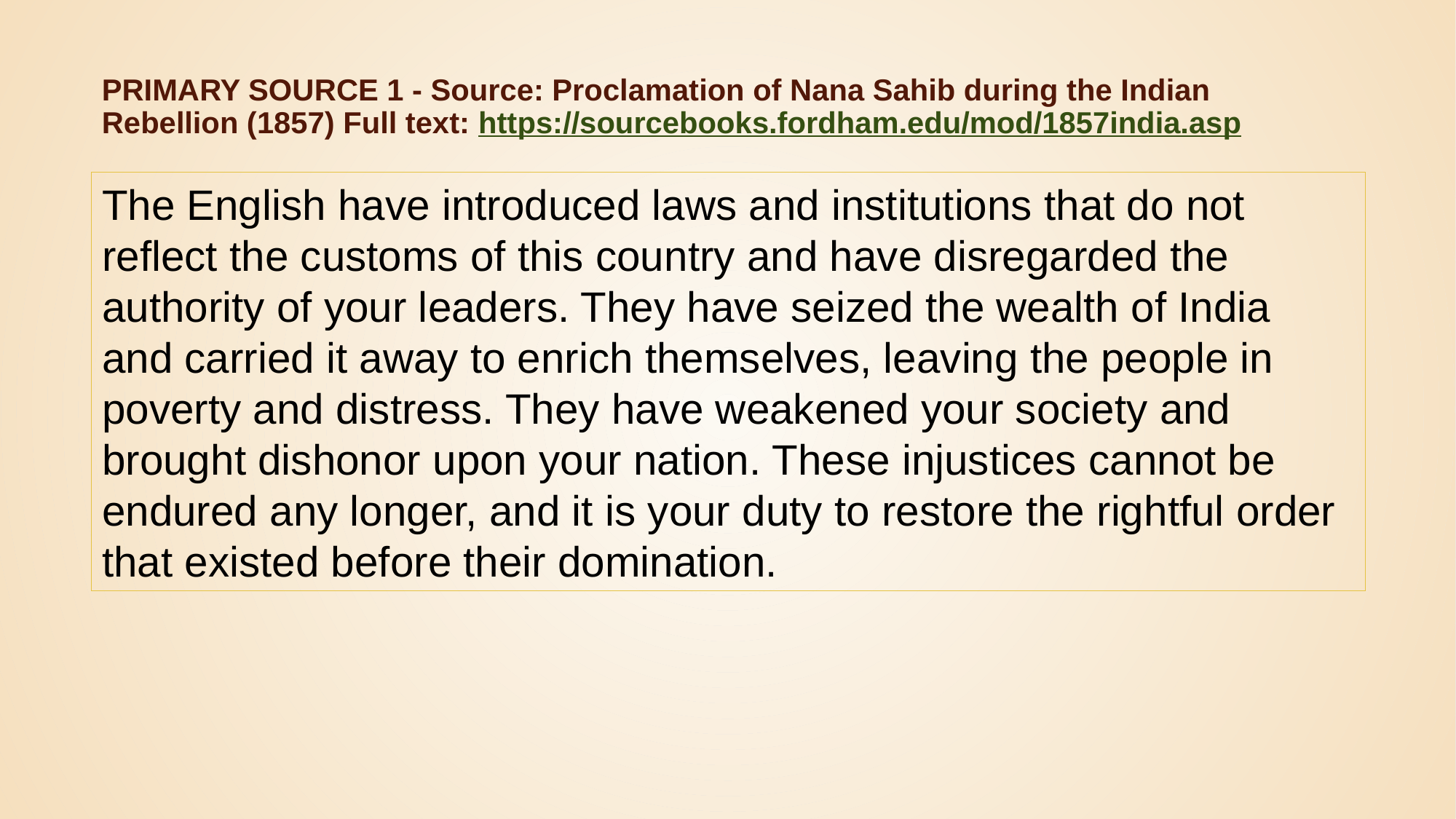

# Primary Source 1 - Source: Proclamation of Nana Sahib during the Indian Rebellion (1857) Full text: https://sourcebooks.fordham.edu/mod/1857india.asp
The English have introduced laws and institutions that do not reflect the customs of this country and have disregarded the authority of your leaders. They have seized the wealth of India and carried it away to enrich themselves, leaving the people in poverty and distress. They have weakened your society and brought dishonor upon your nation. These injustices cannot be endured any longer, and it is your duty to restore the rightful order that existed before their domination.